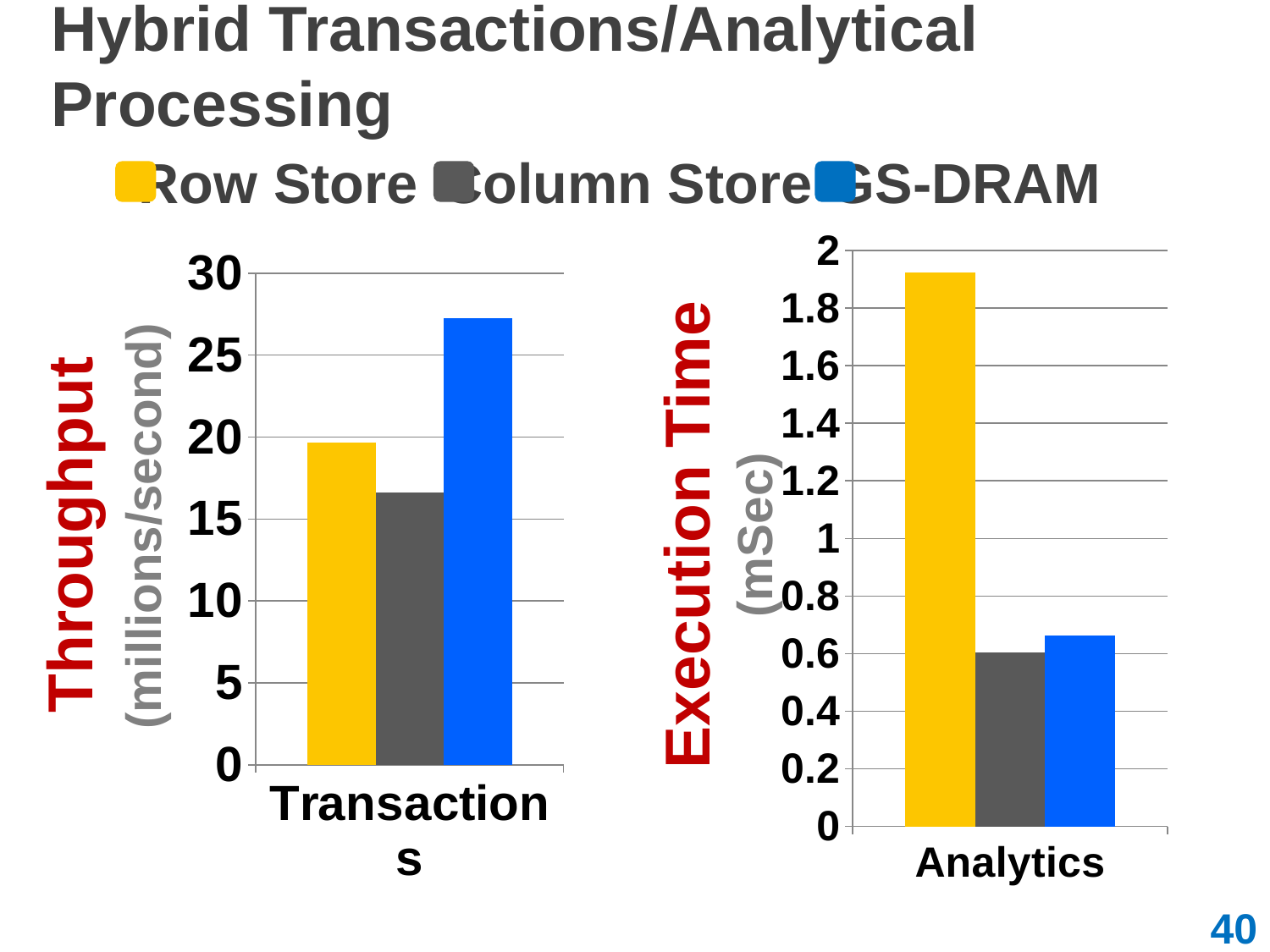

# Hybrid Transactions/Analytical Processing
Row Store

Column Store

GS-DRAM

### Chart

| Category | Row Store | Column Store | GS-DRAM |
|---|---|---|---|
| Analytics | 1.9225 | 0.6050000000000002 | 0.6625000000000002 |

### Chart

| Category | Row Store | Column Store | GS-DRAM |
|---|---|---|---|
| Transactions | 19.68 | 16.62 | 27.24 |
Throughput
 (millions/second)
Execution Time (mSec)
40